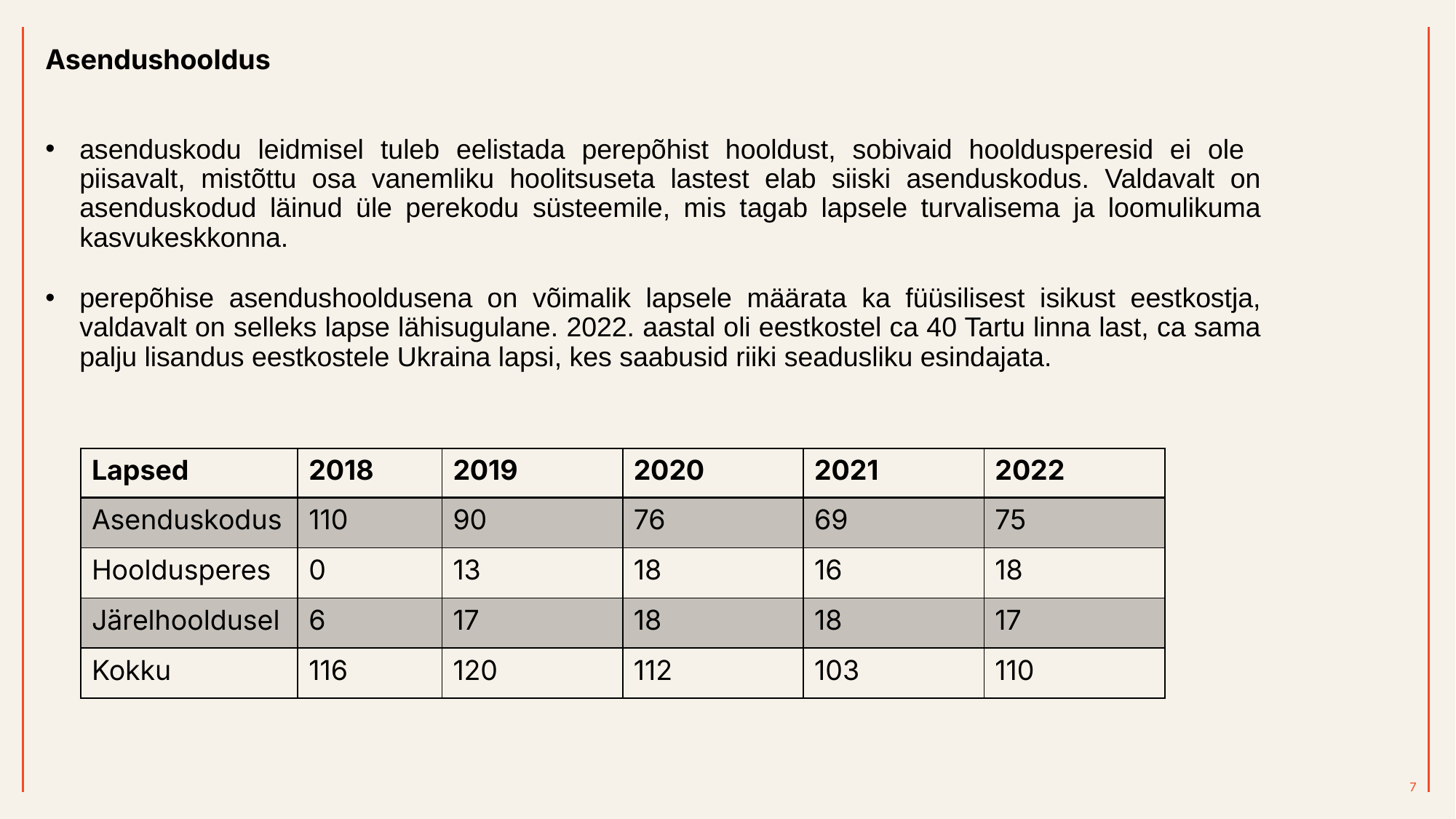

Asendushooldus

asenduskodu leidmisel tuleb eelistada perepõhist hooldust, sobivaid hooldusperesid ei ole  piisavalt, mistõttu osa vanemliku hoolitsuseta lastest elab siiski asenduskodus. Valdavalt on asenduskodud läinud üle perekodu süsteemile, mis tagab lapsele turvalisema ja loomulikuma kasvukeskkonna.
perepõhise asendushooldusena on võimalik lapsele määrata ka füüsilisest isikust eestkostja, valdavalt on selleks lapse lähisugulane. 2022. aastal oli eestkostel ca 40 Tartu linna last, ca sama palju lisandus eestkostele Ukraina lapsi, kes saabusid riiki seadusliku esindajata.

| Lapsed | 2018 | 2019 | 2020 | 2021 | 2022 |
| --- | --- | --- | --- | --- | --- |
| Asenduskodus | 110 | 90 | 76 | 69 | 75 |
| Hooldusperes | 0 | 13 | 18 | 16 | 18 |
| Järelhooldusel | 6 | 17 | 18 | 18 | 17 |
| Kokku | 116 | 120 | 112 | 103 | 110 |
7